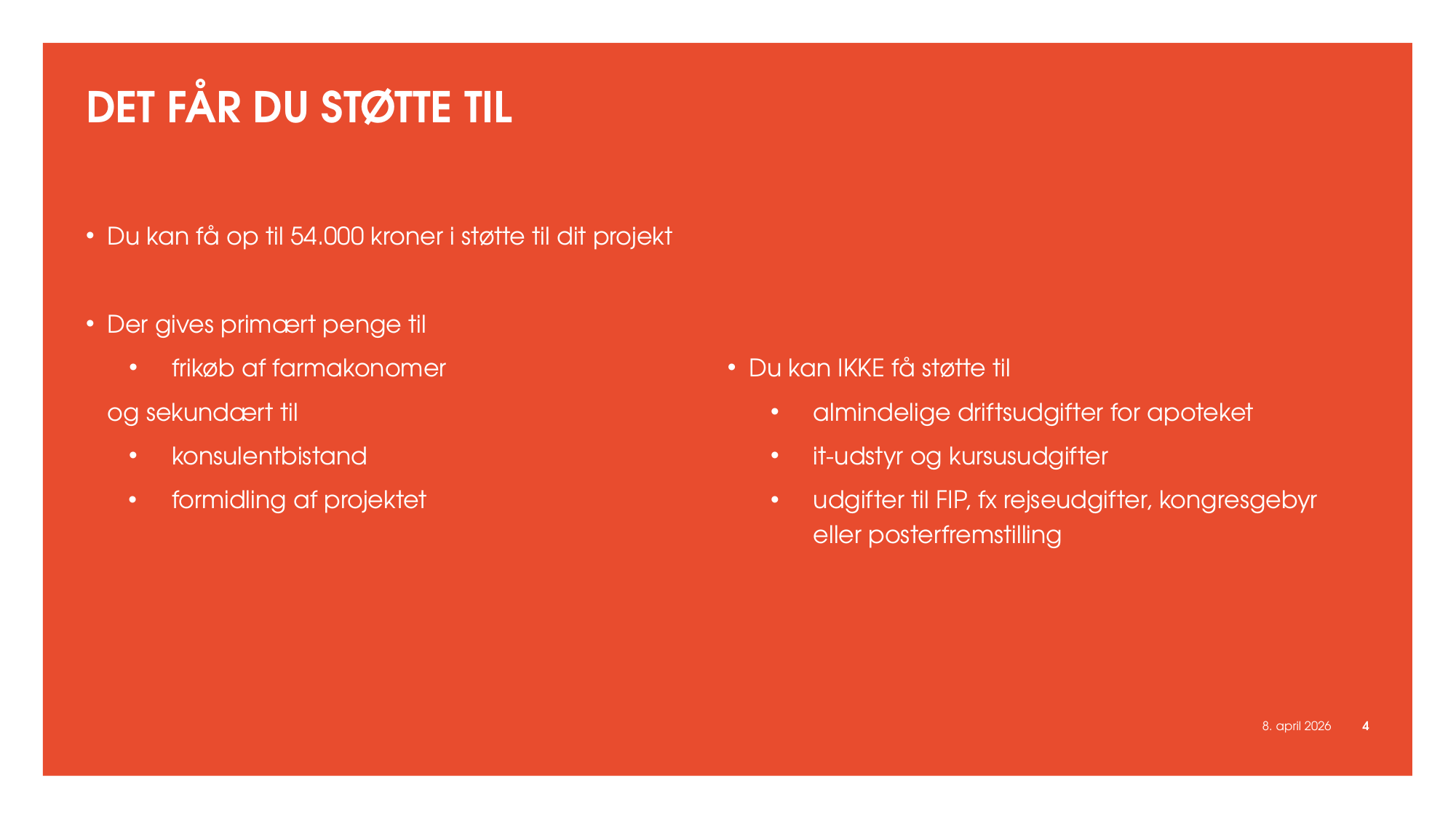

# Det får du støtte til
Du kan få op til 54.000 kroner i støtte til dit projekt

Der gives primært penge til
frikøb af farmakonomer
og sekundært til
konsulentbistand
formidling af projektet

Du kan IKKE få støtte til
almindelige driftsudgifter for apoteket
it-udstyr og kursusudgifter
udgifter til FIP, fx rejseudgifter, kongresgebyr eller posterfremstilling

8. april 2026
4